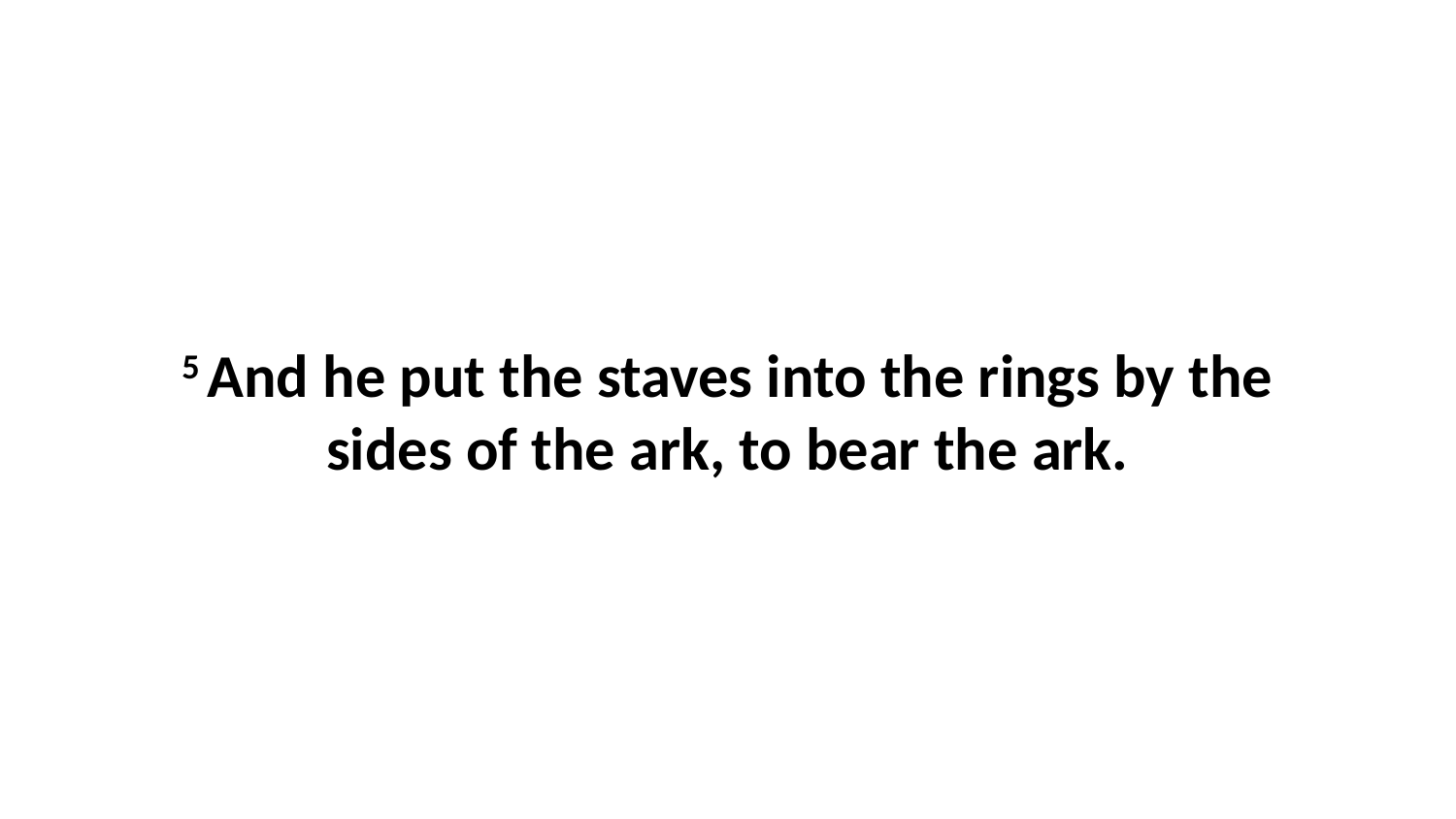

5 And he put the staves into the rings by the sides of the ark, to bear the ark.